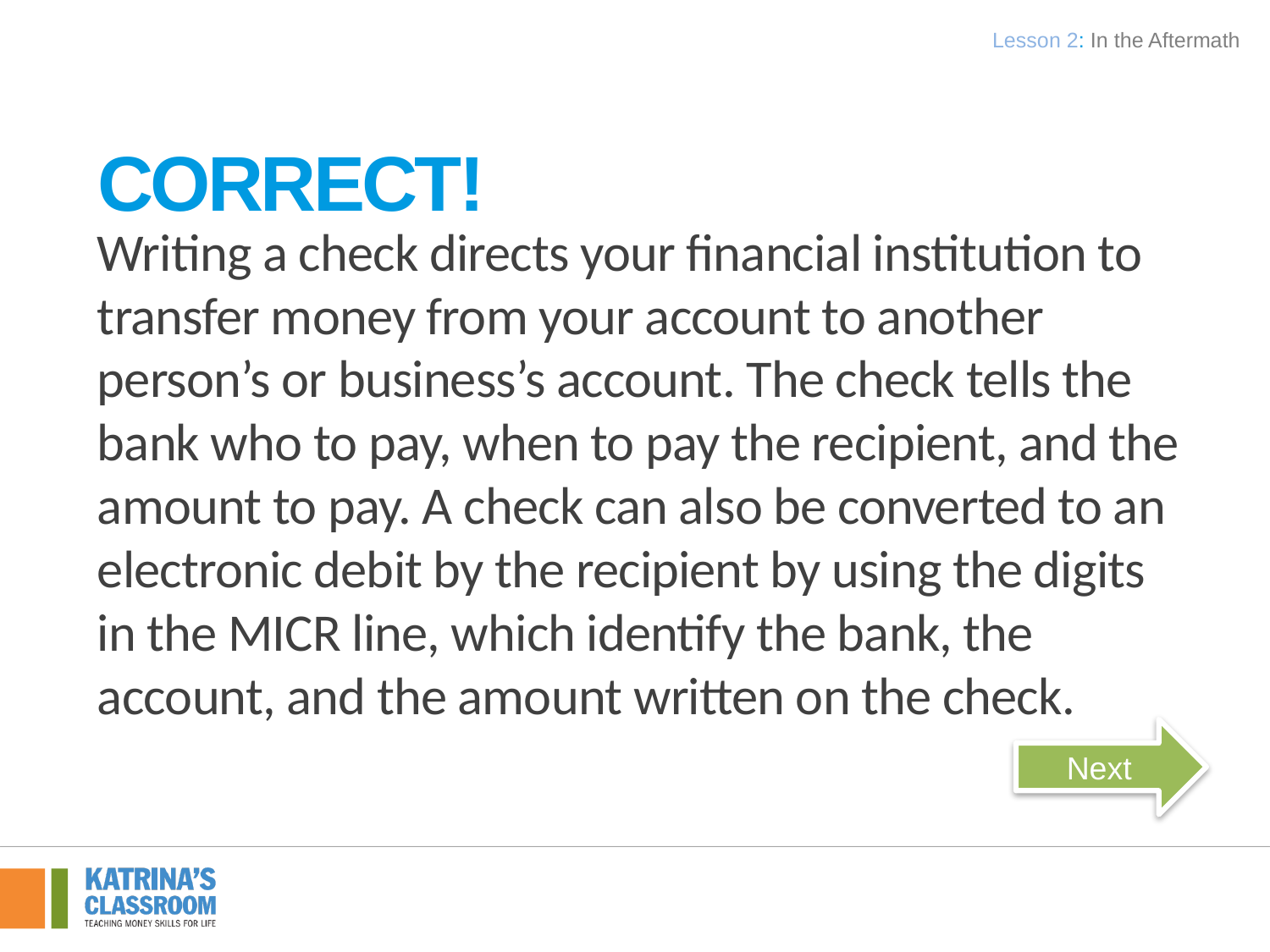

Lesson 2: In the Aftermath
Correct!
Writing a check directs your financial institution to transfer money from your account to another person’s or business’s account. The check tells the bank who to pay, when to pay the recipient, and the amount to pay. A check can also be converted to an electronic debit by the recipient by using the digits in the MICR line, which identify the bank, the account, and the amount written on the check.
Next